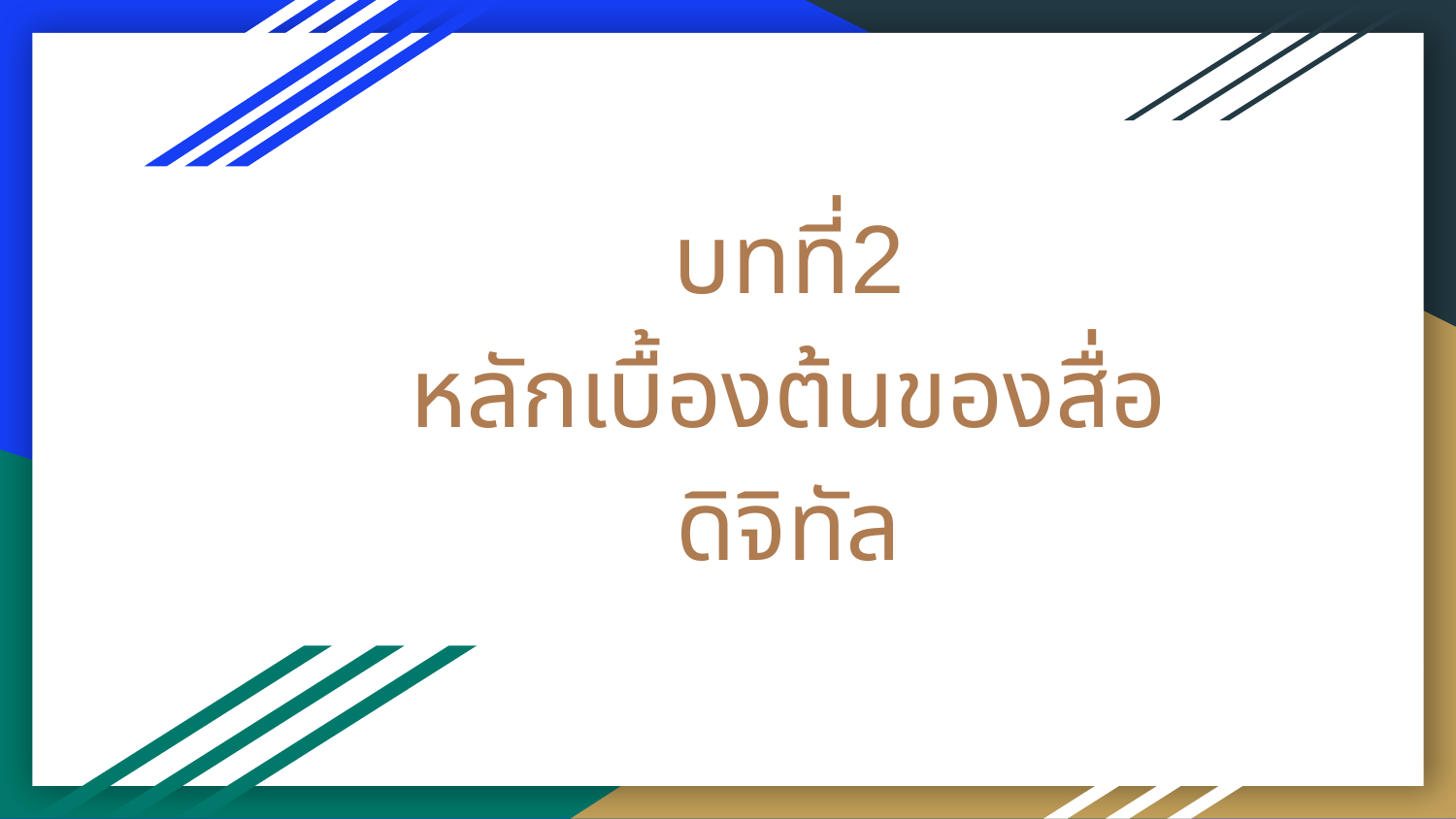

# บทที่2
หลักเบื้องต้นของสื่อดิจิทัล